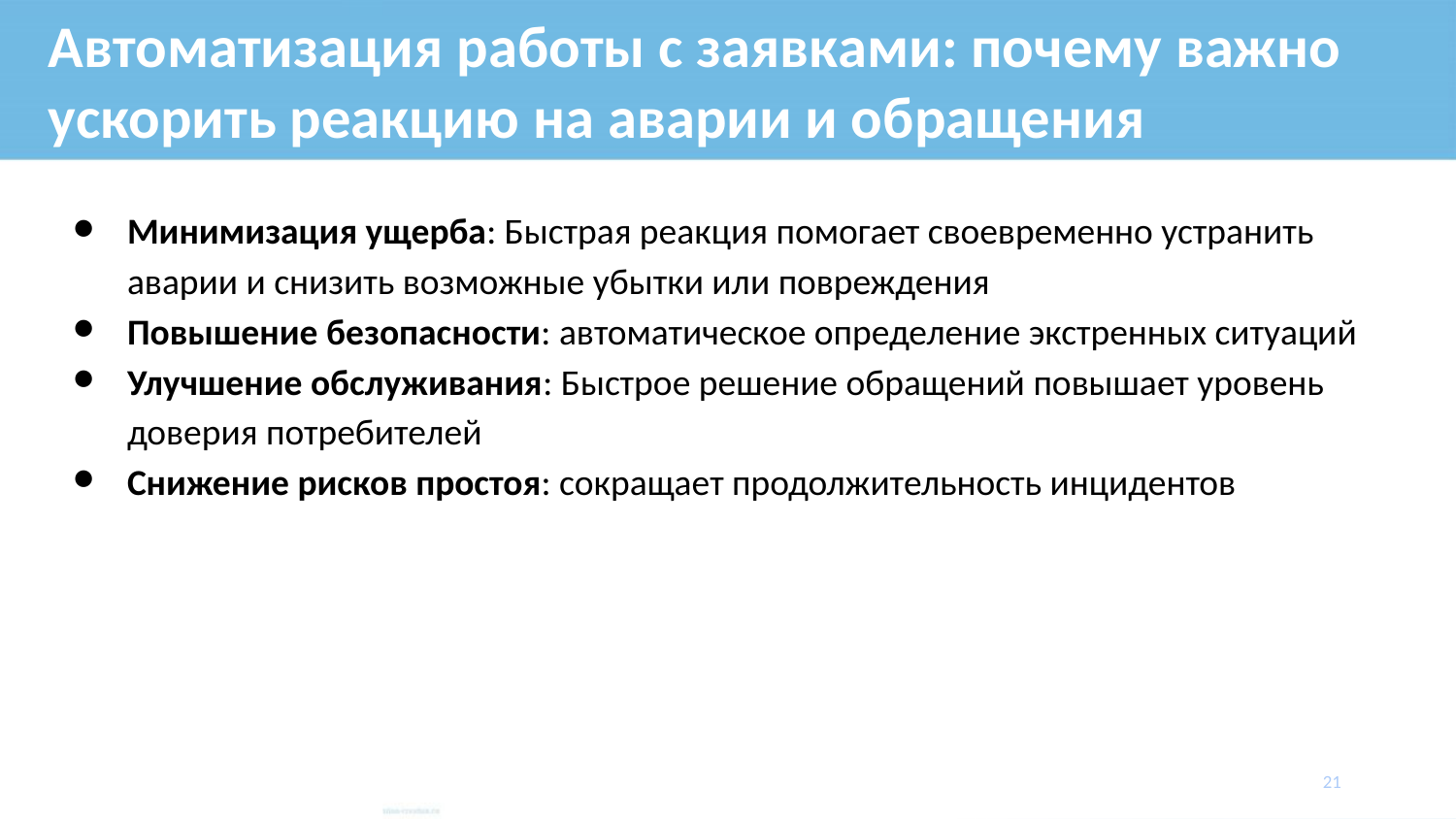

# Автоматизация работы с заявками: почему важно ускорить реакцию на аварии и обращения
Минимизация ущерба: Быстрая реакция помогает своевременно устранить аварии и снизить возможные убытки или повреждения
Повышение безопасности: автоматическое определение экстренных ситуаций
Улучшение обслуживания: Быстрое решение обращений повышает уровень доверия потребителей
Снижение рисков простоя: сокращает продолжительность инцидентов
21